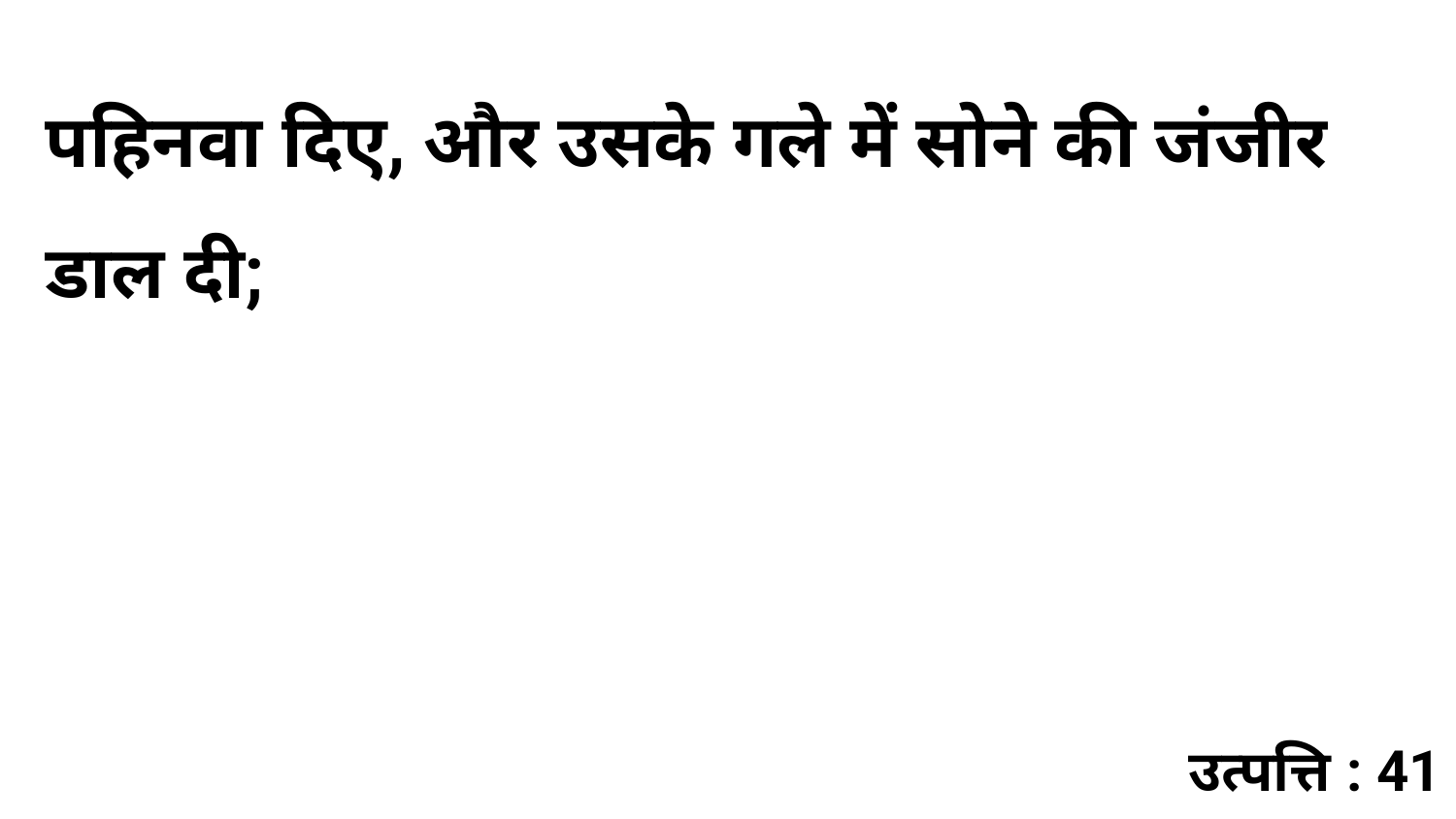

पहिनवा दिए, और उसके गले में सोने की जंजीर डाल दी;
उत्पत्ति : 41